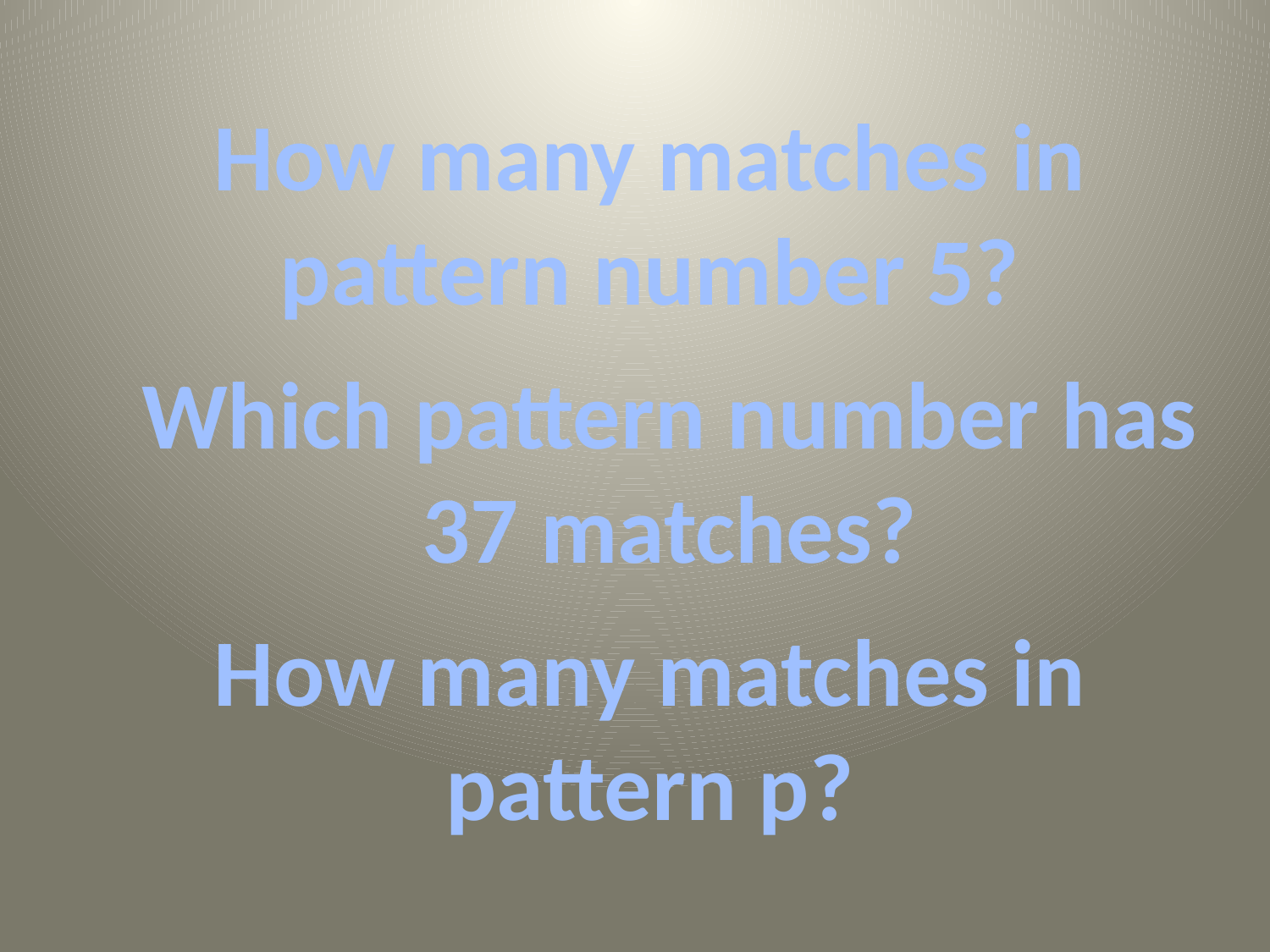

How many matches in pattern number 5?
Which pattern number has 37 matches?
How many matches in pattern p?